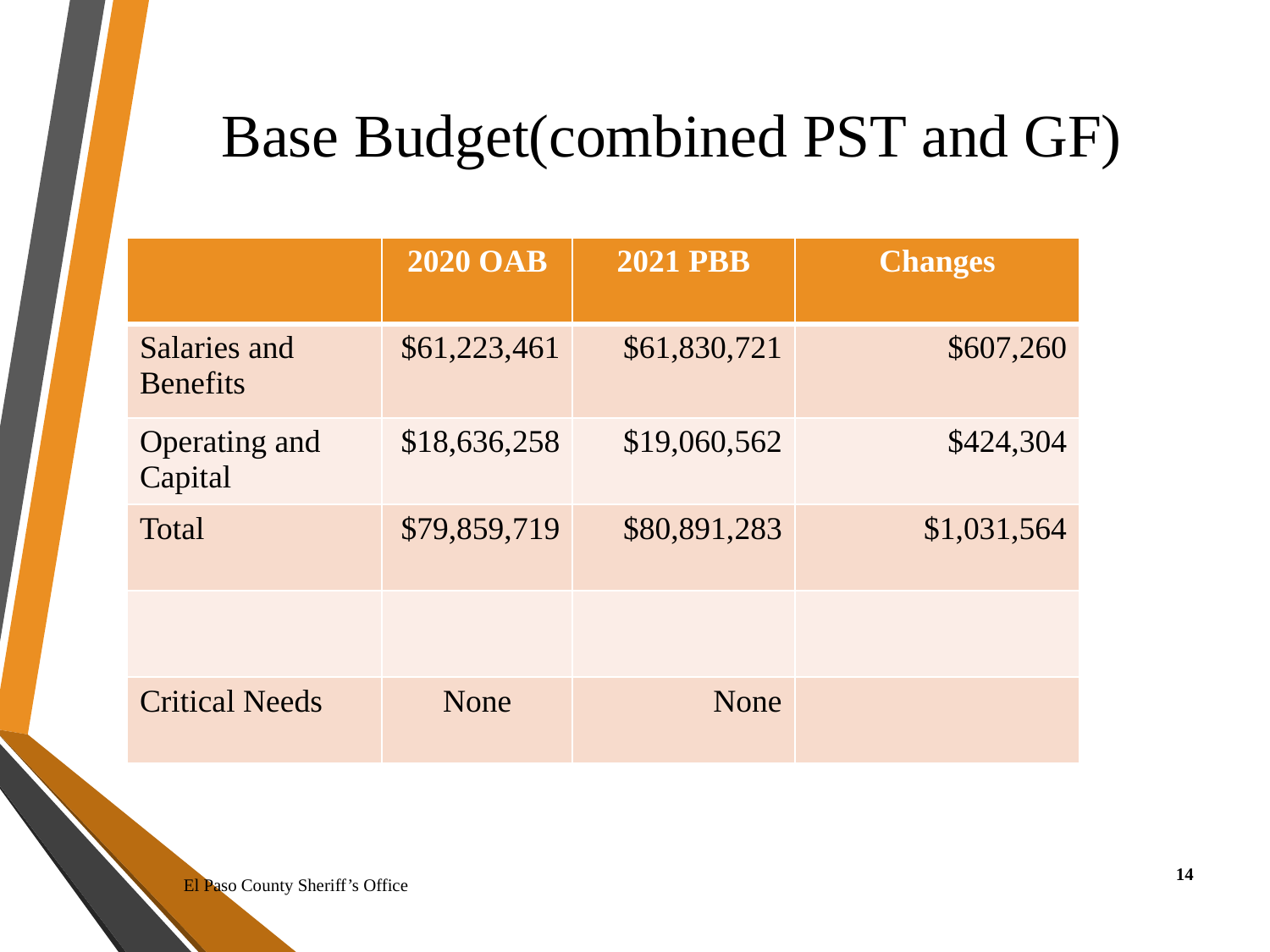

# Base Budget(combined PST and GF)
|  | 2020 OAB | 2021 PBB | Changes |
| --- | --- | --- | --- |
| Salaries and Benefits | $61,223,461 | $61,830,721 | $607,260 |
| Operating and Capital | $18,636,258 | $19,060,562 | $424,304 |
| Total | $79,859,719 | $80,891,283 | $1,031,564 |
|  |  |  |  |
| Critical Needs | None | None |  |
14
El Paso County Sheriff’s Office